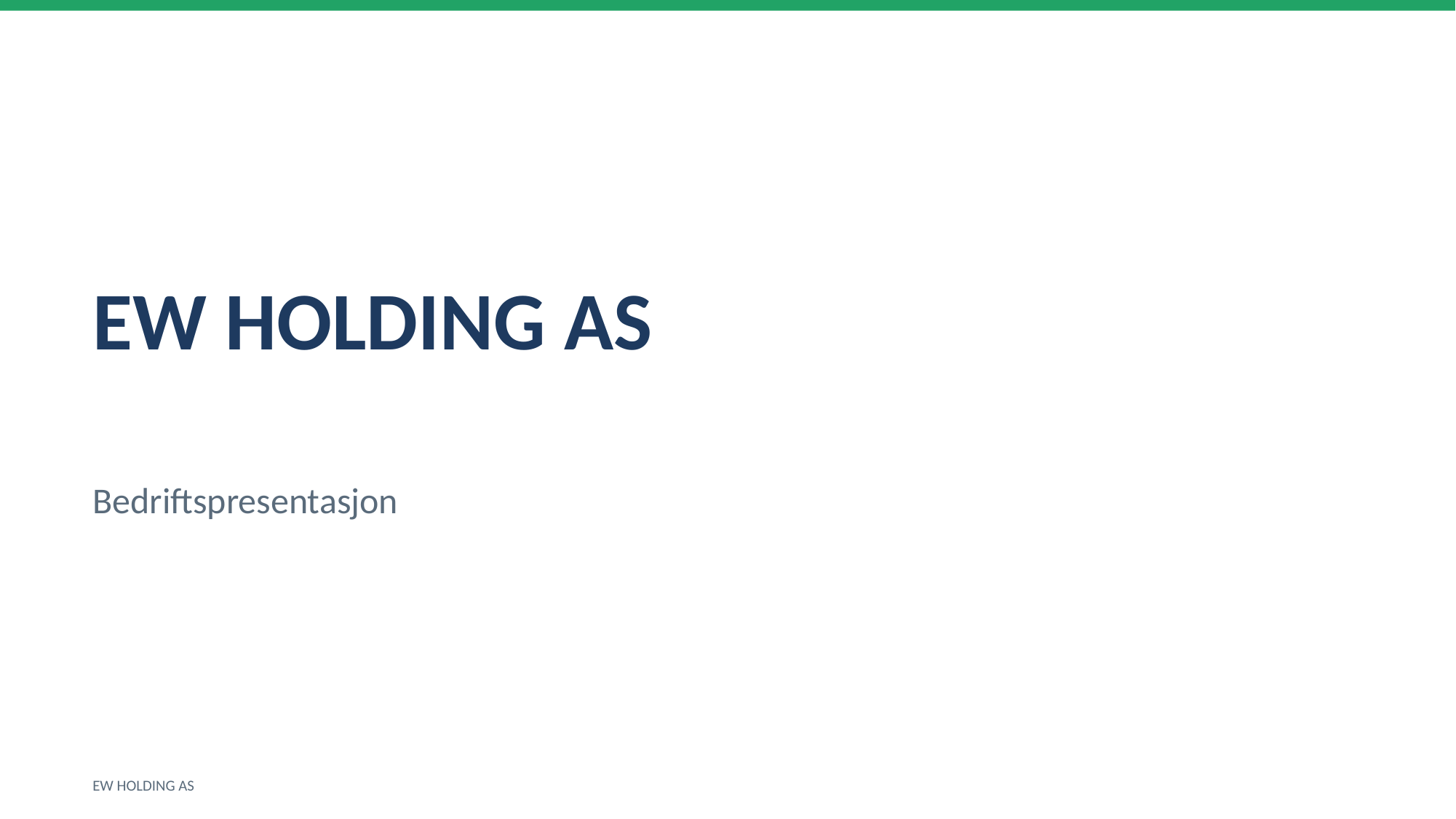

EW HOLDING AS
Bedriftspresentasjon
EW HOLDING AS